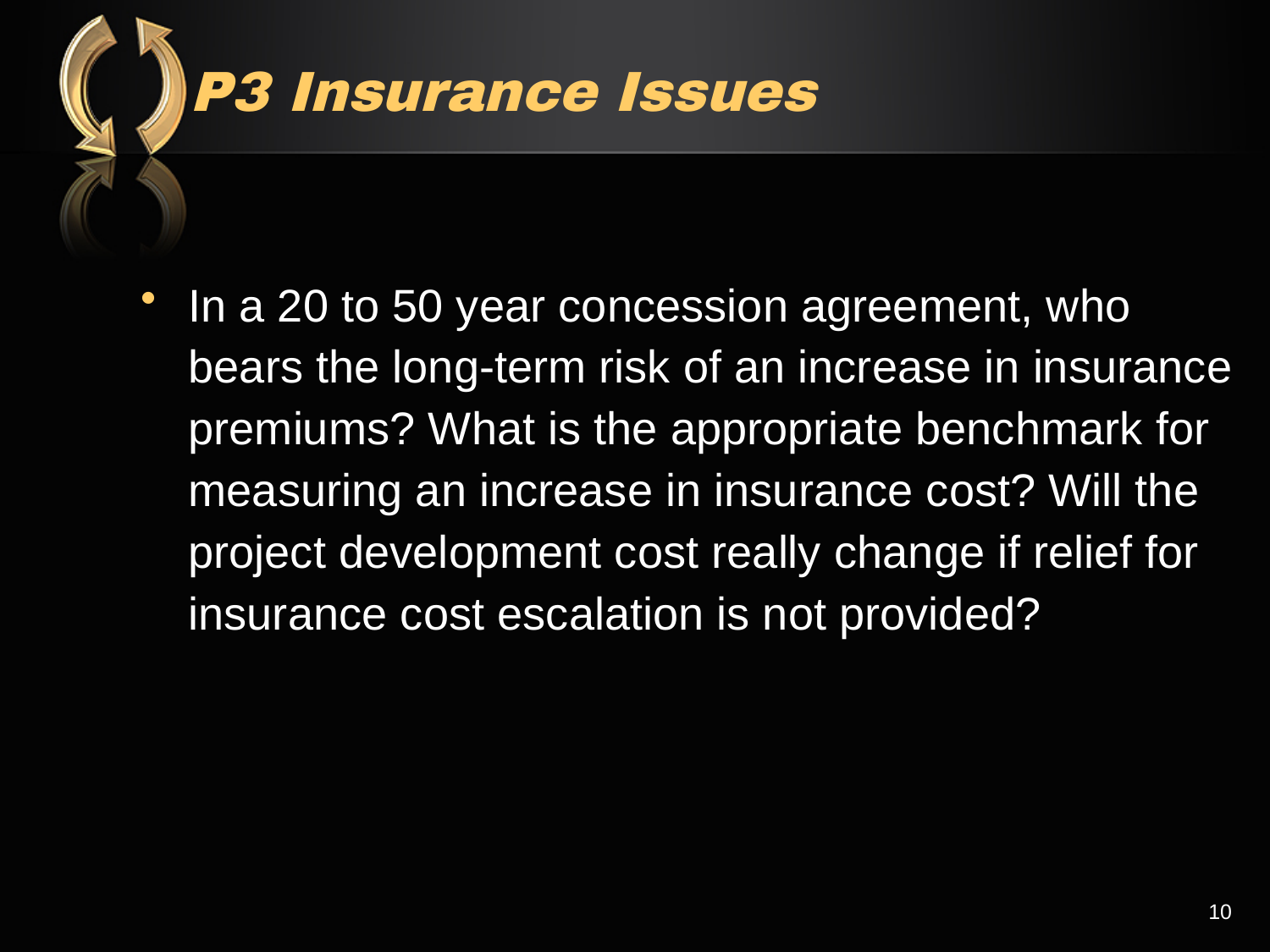

# P3 Insurance Issues
In a 20 to 50 year concession agreement, who bears the long-term risk of an increase in insurance premiums? What is the appropriate benchmark for measuring an increase in insurance cost? Will the project development cost really change if relief for insurance cost escalation is not provided?

10